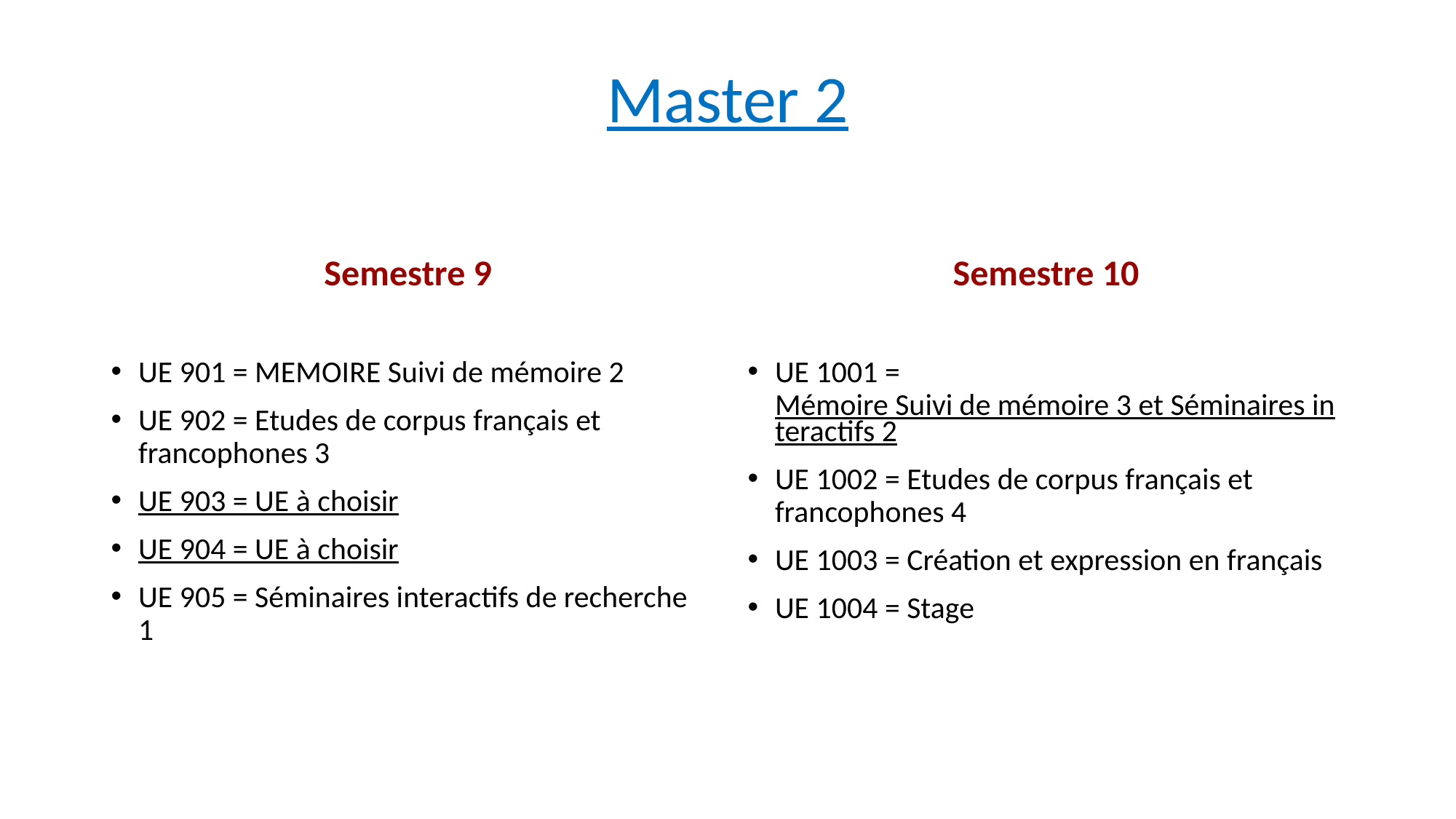

# Master 2
Semestre 9
Semestre 10

UE 901 = MEMOIRE Suivi de mémoire 2
UE 902 = Etudes de corpus français et francophones 3
UE 903 = UE à choisir
UE 904 = UE à choisir
UE 905 = Séminaires interactifs de recherche 1

UE 1001 = Mémoire Suivi de mémoire 3 et Séminaires interactifs 2
UE 1002 = Etudes de corpus français et francophones 4
UE 1003 = Création et expression en français
UE 1004 = Stage